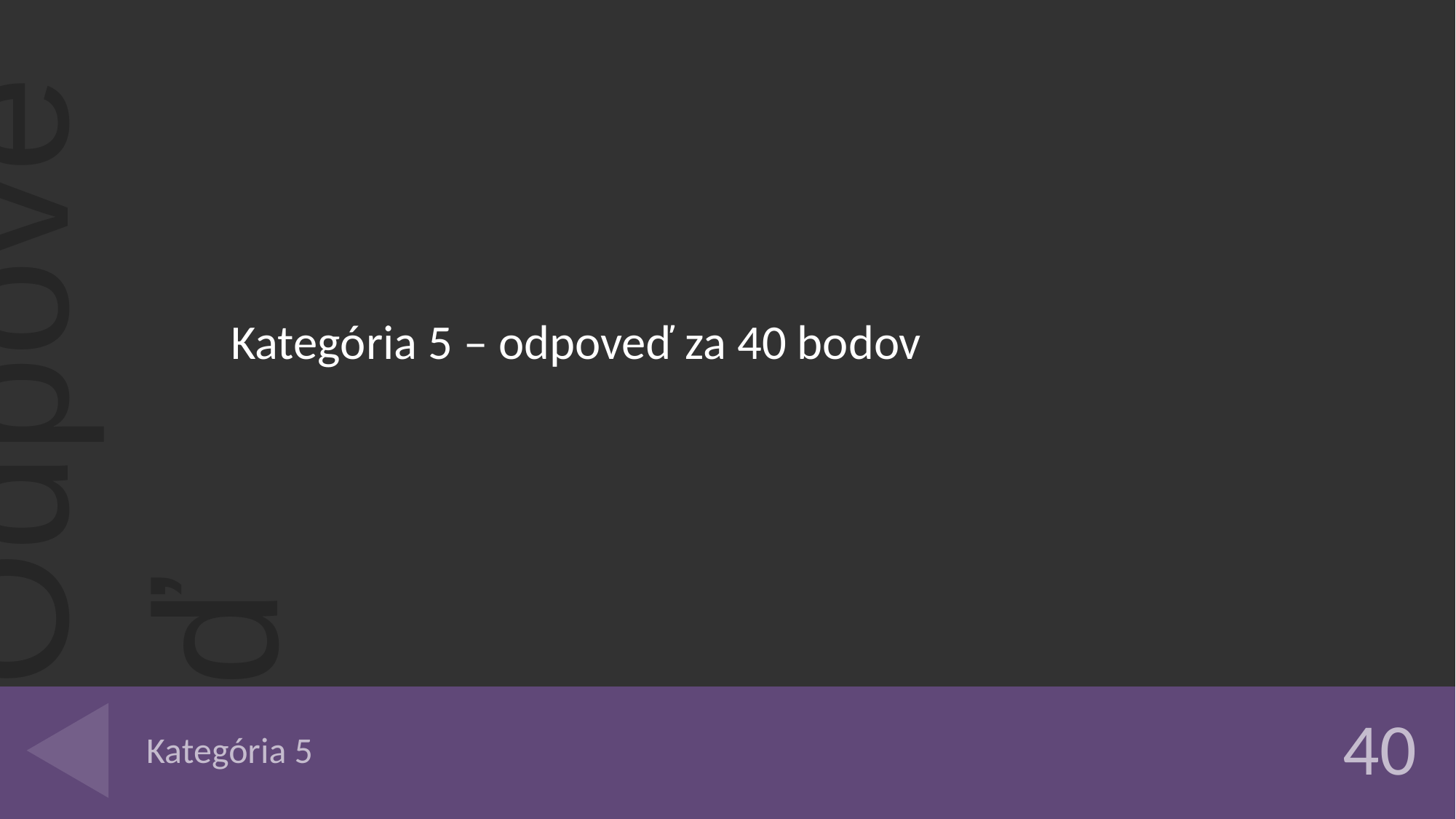

Kategória 5 – odpoveď za 40 bodov
# Kategória 5
40